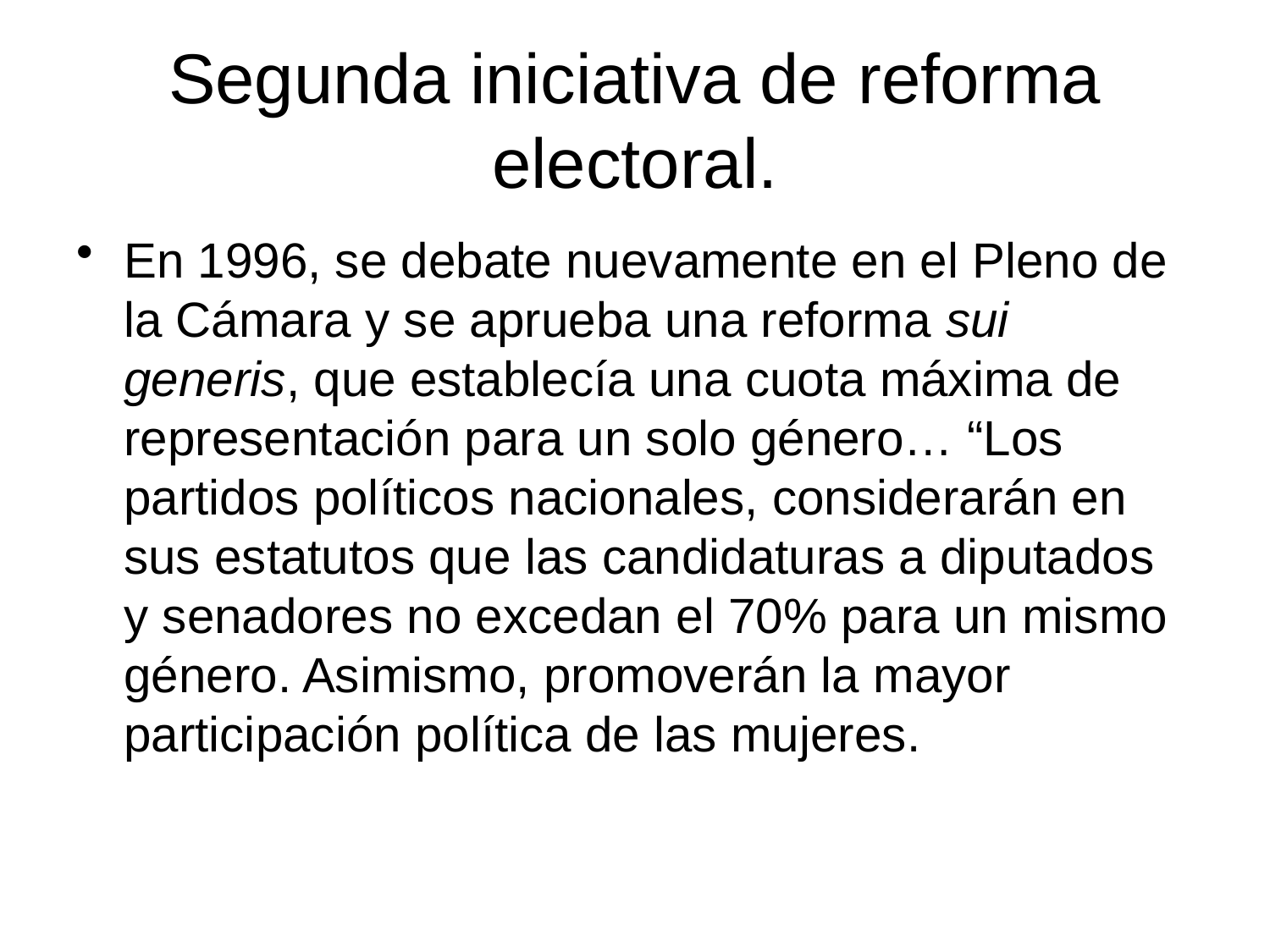

# Segunda iniciativa de reforma electoral.
En 1996, se debate nuevamente en el Pleno de la Cámara y se aprueba una reforma sui generis, que establecía una cuota máxima de representación para un solo género… “Los partidos políticos nacionales, considerarán en sus estatutos que las candidaturas a diputados y senadores no excedan el 70% para un mismo género. Asimismo, promoverán la mayor participación política de las mujeres.